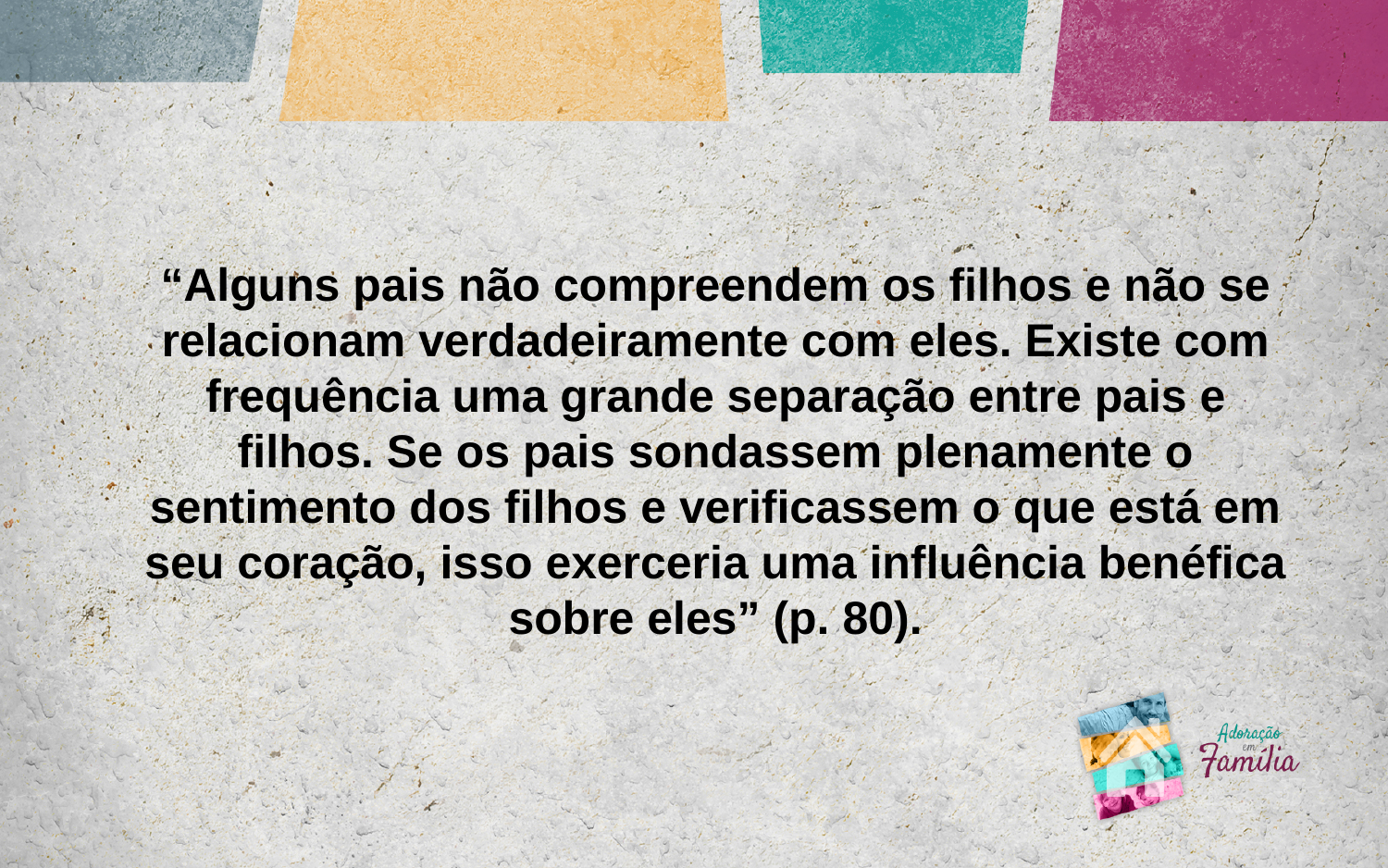

“Alguns pais não compreendem os filhos e não se relacionam verdadeiramente com eles. Existe com frequência uma grande separação entre pais e filhos. Se os pais sondassem plenamente o sentimento dos filhos e verificassem o que está em seu coração, isso exerceria uma influência benéfica sobre eles” (p. 80).